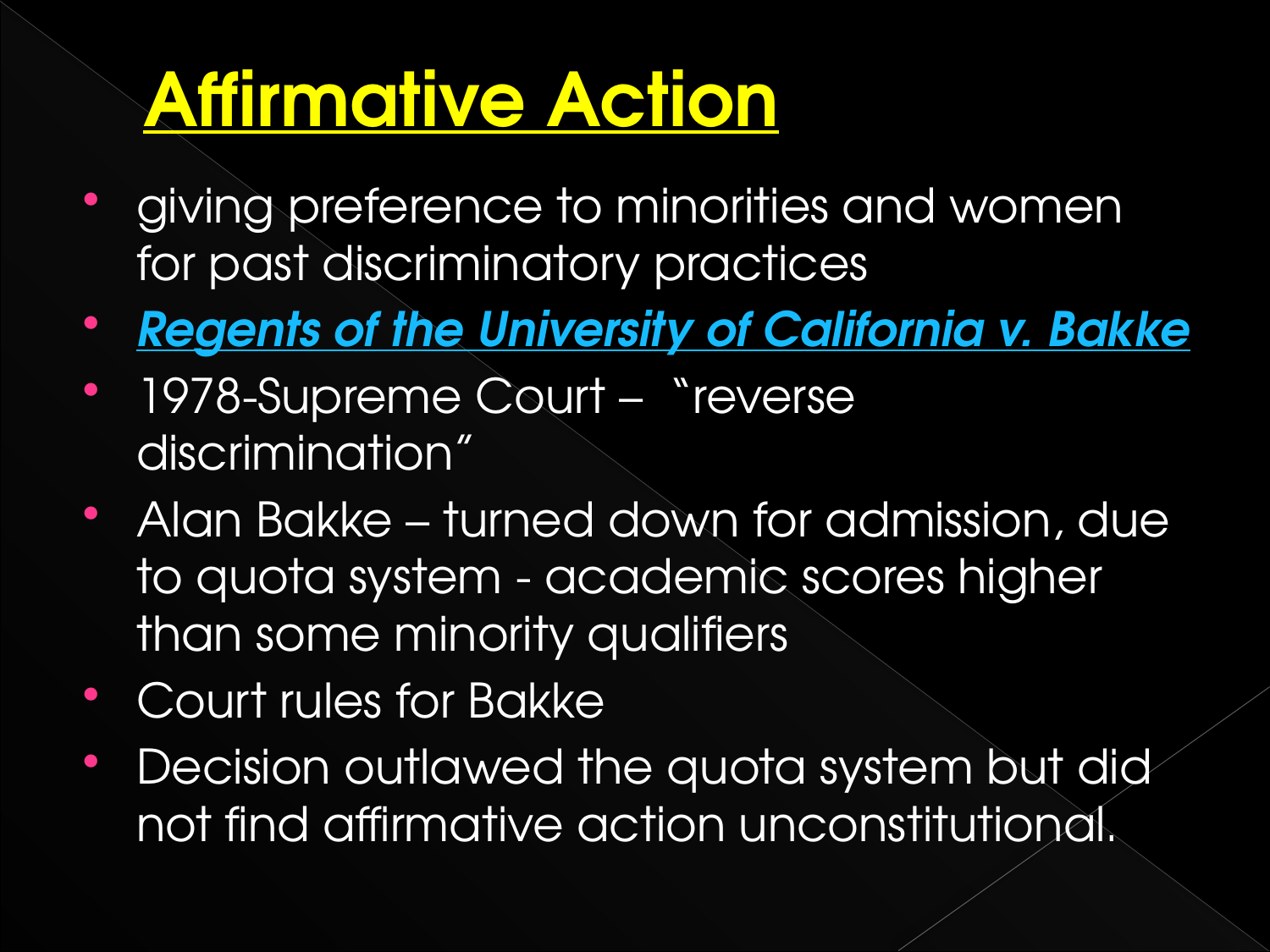

# Affirmative Action
giving preference to minorities and women for past discriminatory practices
Regents of the University of California v. Bakke
1978-Supreme Court –  “reverse discrimination”
Alan Bakke – turned down for admission, due to quota system - academic scores higher than some minority qualifiers
Court rules for Bakke
Decision outlawed the quota system but did not find affirmative action unconstitutional.